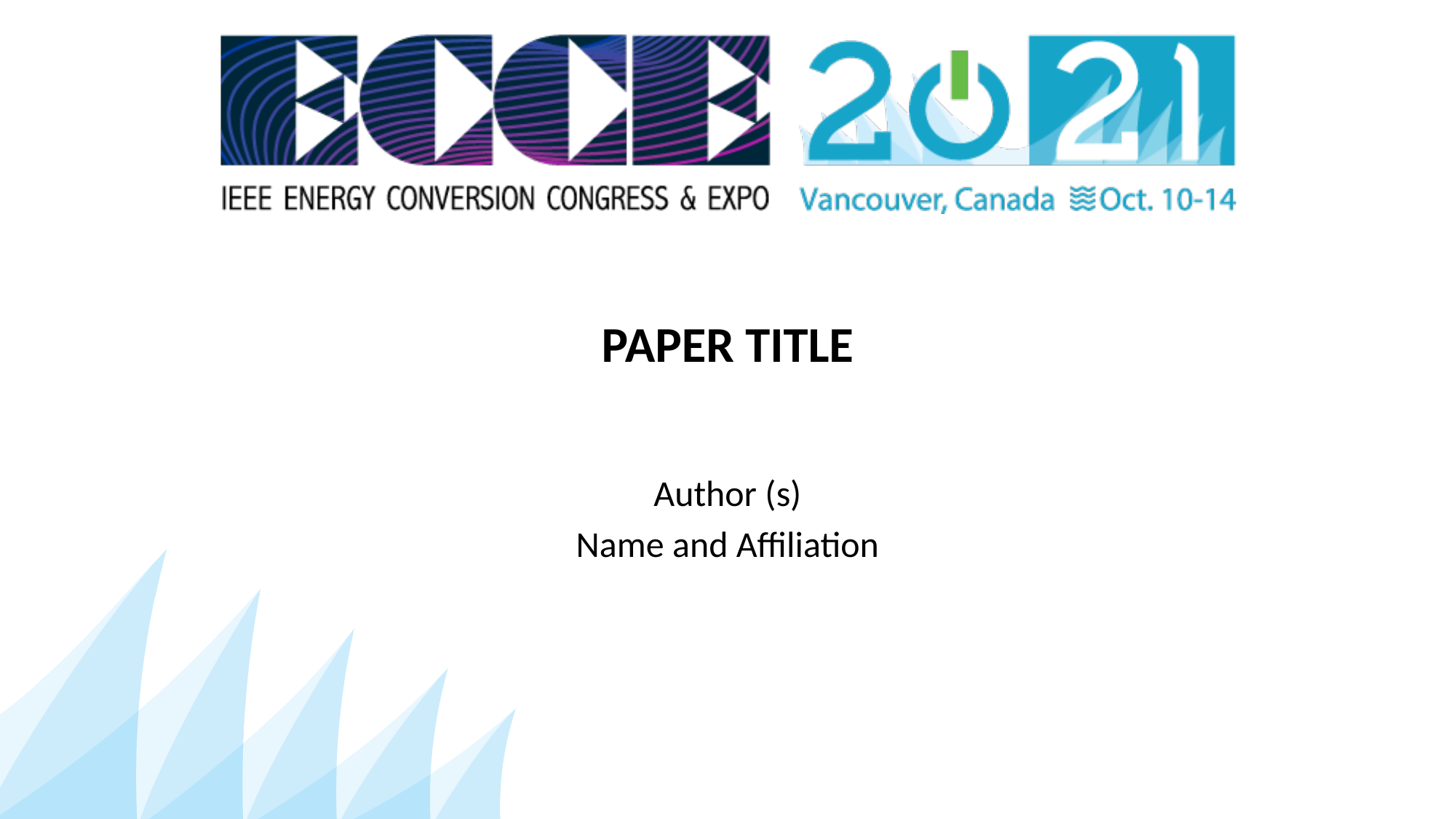

# PAPER TITLE
Author (s)
Name and Affiliation